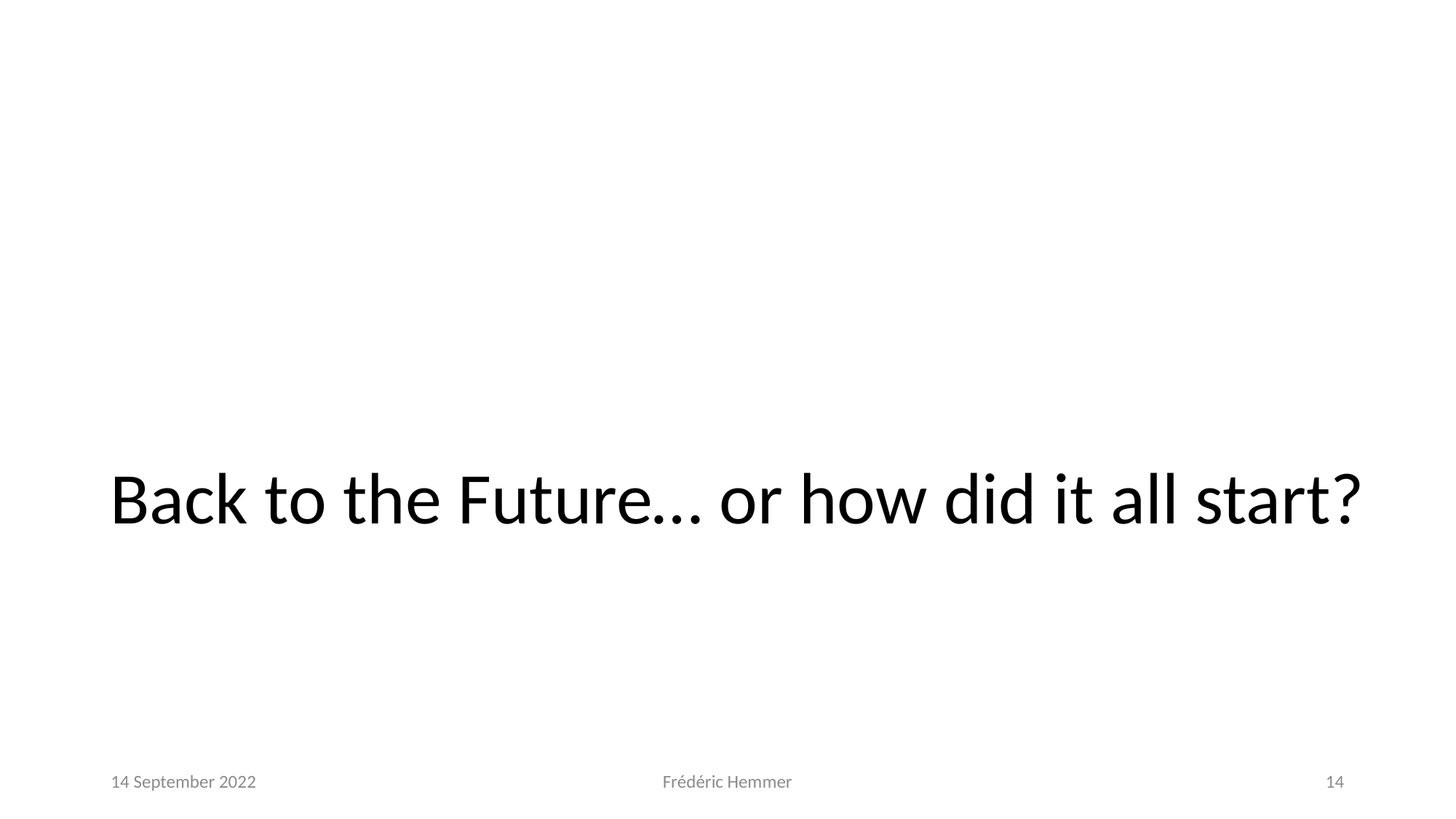

# Back to the Future… or how did it all start?

14 September 2022
Frédéric Hemmer
14